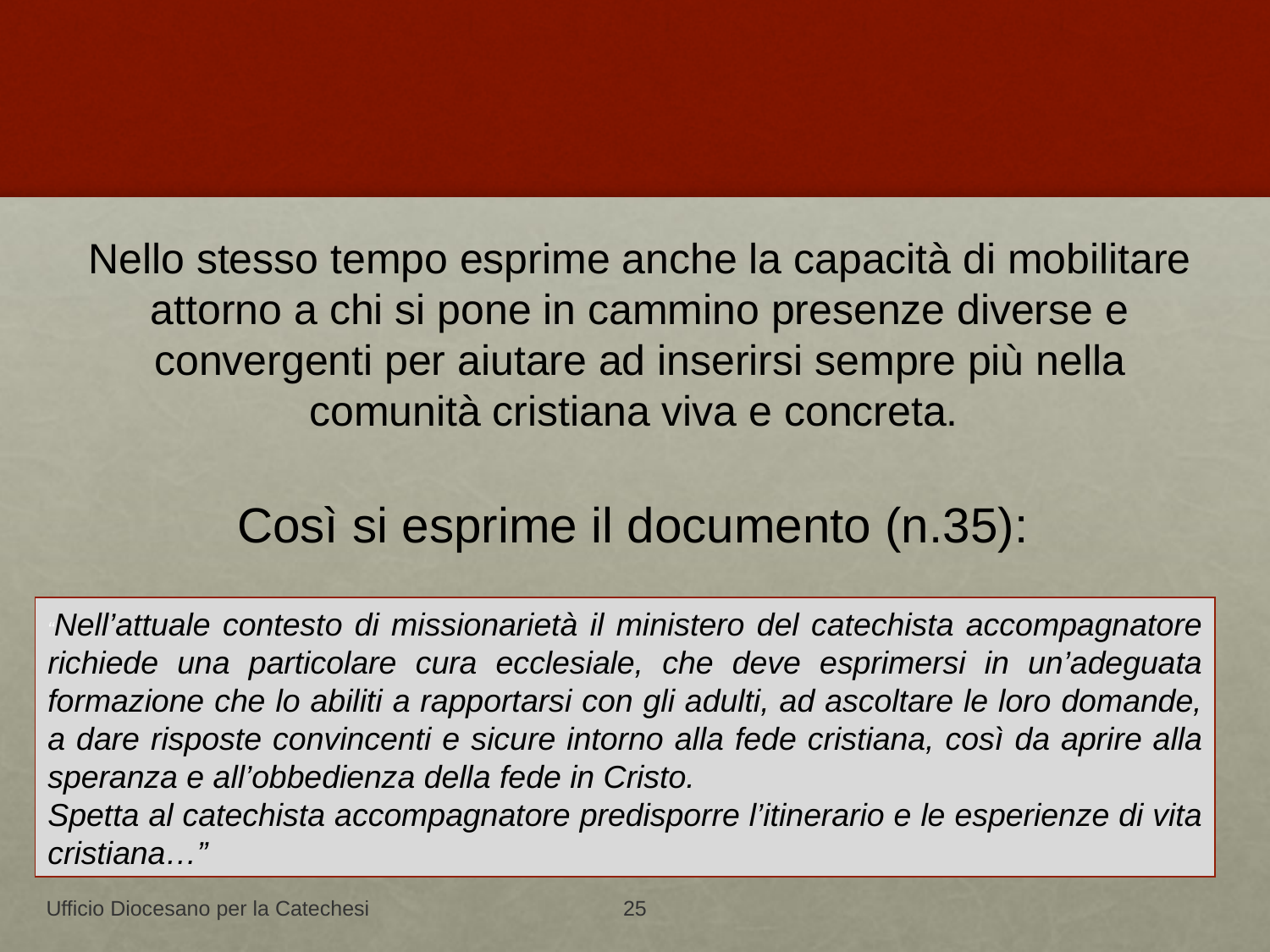

Nello stesso tempo esprime anche la capacità di mobilitare attorno a chi si pone in cammino presenze diverse e convergenti per aiutare ad inserirsi sempre più nella comunità cristiana viva e concreta.

Così si esprime il documento (n.35):
“Nell’attuale contesto di missionarietà il ministero del catechista accompagnatore richiede una particolare cura ecclesiale, che deve esprimersi in un’adeguata formazione che lo abiliti a rapportarsi con gli adulti, ad ascoltare le loro domande, a dare risposte convincenti e sicure intorno alla fede cristiana, così da aprire alla speranza e all’obbedienza della fede in Cristo.
Spetta al catechista accompagnatore predisporre l’itinerario e le esperienze di vita cristiana…”
Ufficio Diocesano per la Catechesi
25